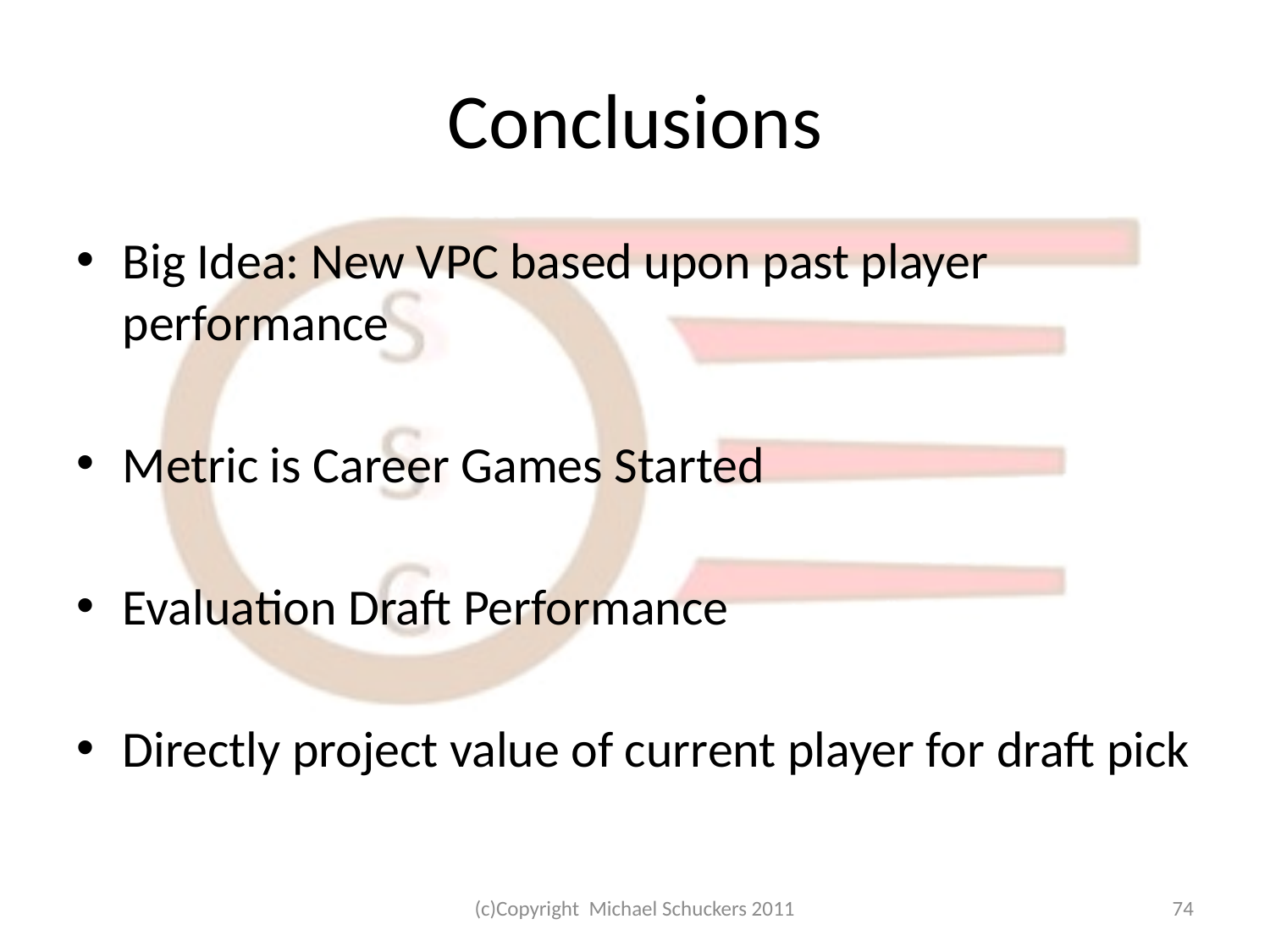

# Conclusions
Big Idea: New VPC based upon past player performance

Metric is Career Games Started

Evaluation Draft Performance

Directly project value of current player for draft pick

(c)Copyright  Michael Schuckers 2011
74